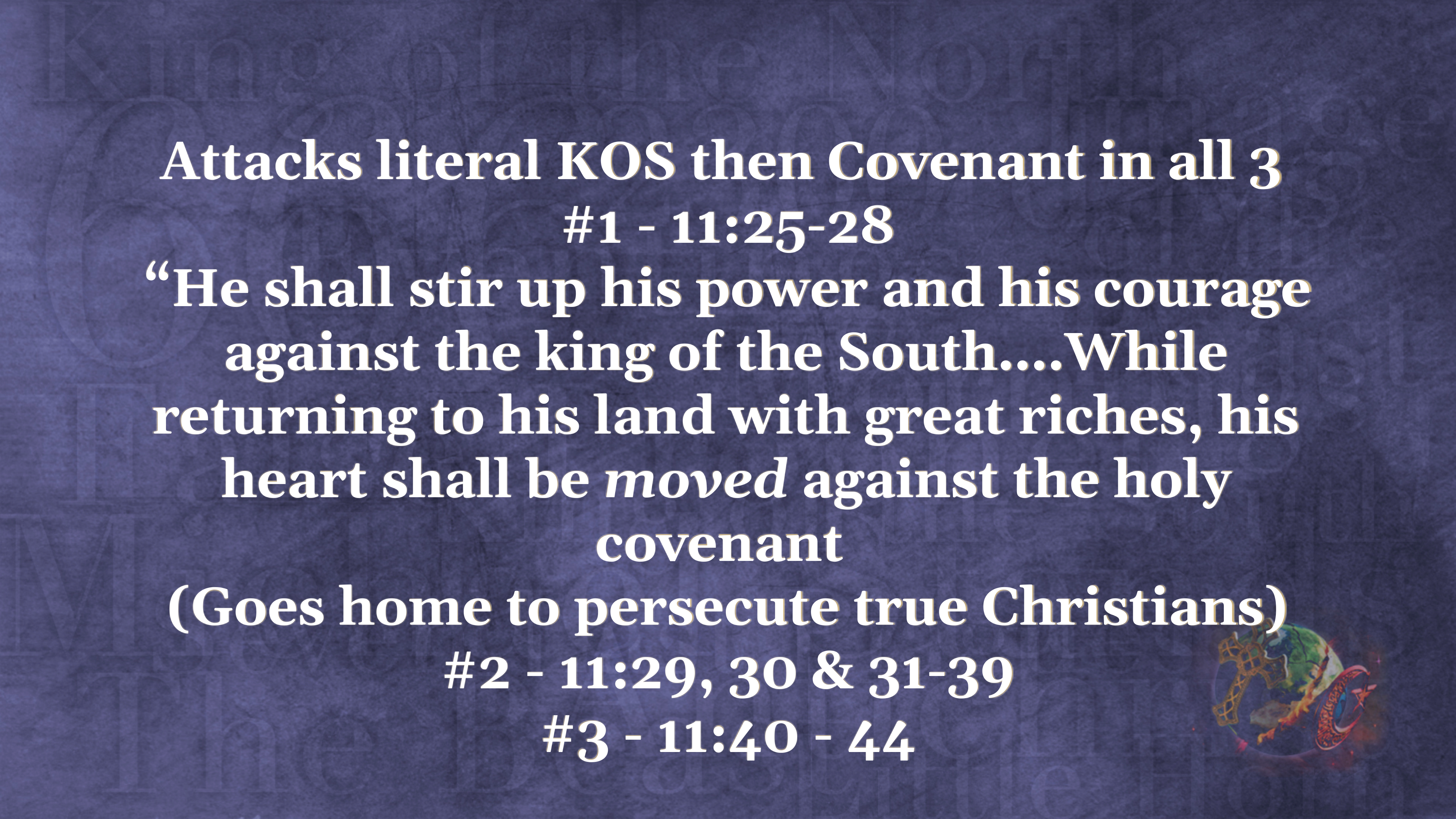

Attacks literal KOS then Covenant in all 3
#1 - 11:25-28
“He shall stir up his power and his courage against the king of the South….While returning to his land with great riches, his heart shall be moved against the holy covenant
(Goes home to persecute true Christians)
#2 - 11:29, 30 & 31-39
#3 - 11:40 - 44